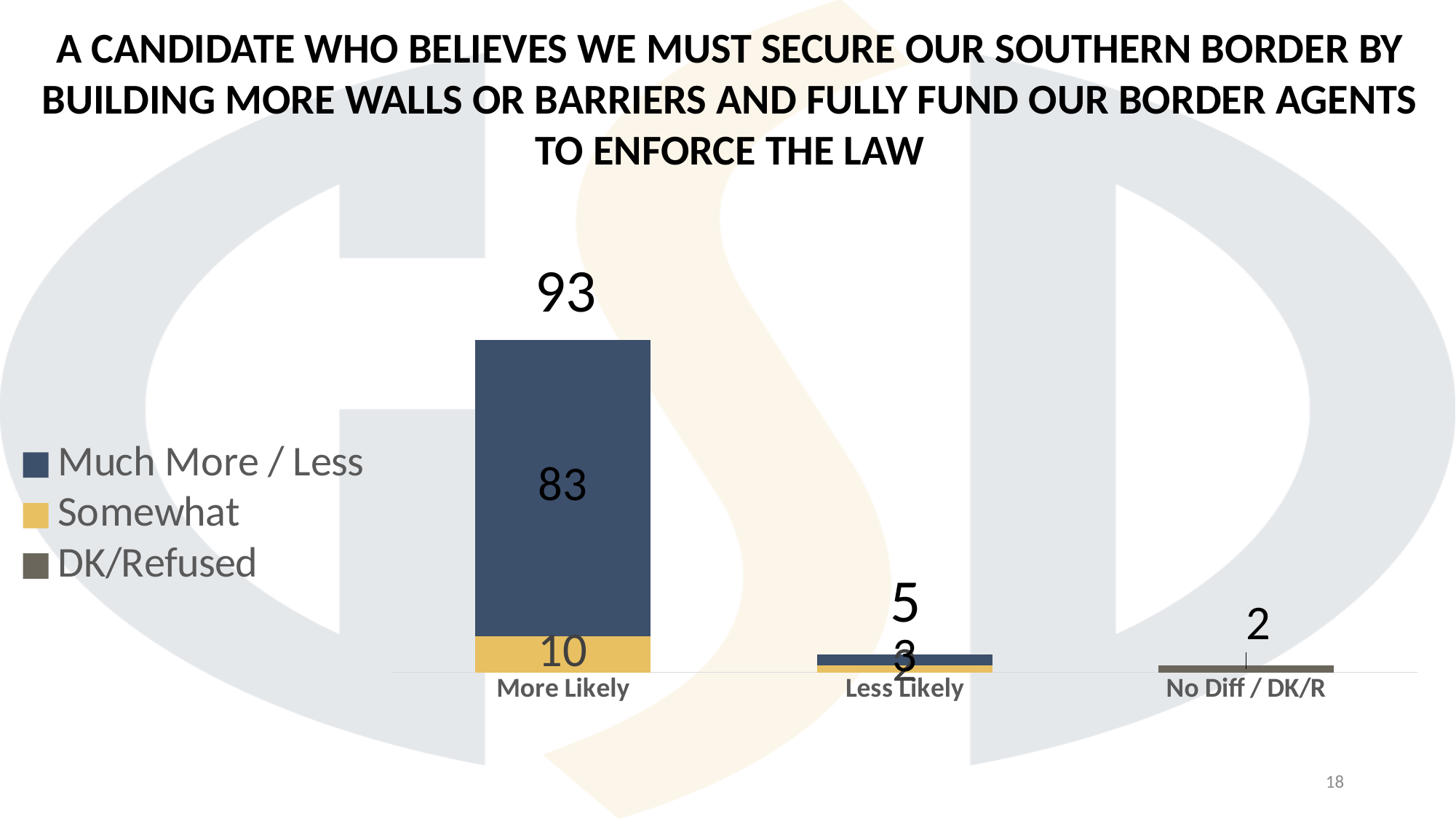

A CANDIDATE WHO BELIEVES WE MUST SECURE OUR SOUTHERN BORDER BY BUILDING MORE WALLS OR BARRIERS AND FULLY FUND OUR BORDER AGENTS TO ENFORCE THE LAW
93

### Chart

| Category | DK/Refused | Somewhat | Much More / Less |
|---|---|---|---|
| More Likely | None | 10.0 | 83.0 |
| Less Likely | None | 2.0 | 3.0 |
| No Diff / DK/R | 2.0 | None | None |
5
18